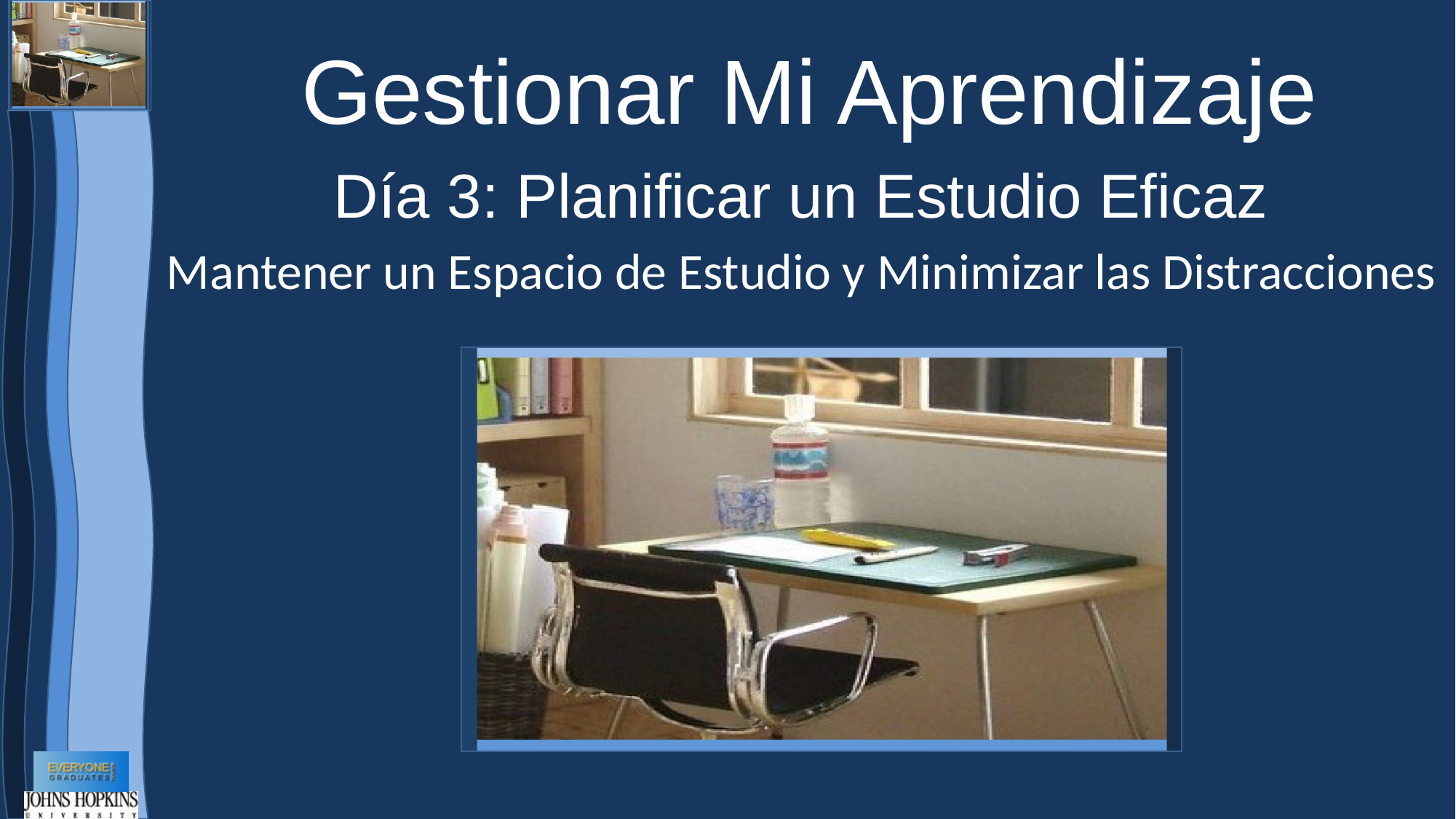

# Gestionar Mi Aprendizaje
Día 3: Planificar un Estudio Eficaz
Mantener un Espacio de Estudio y Minimizar las Distracciones